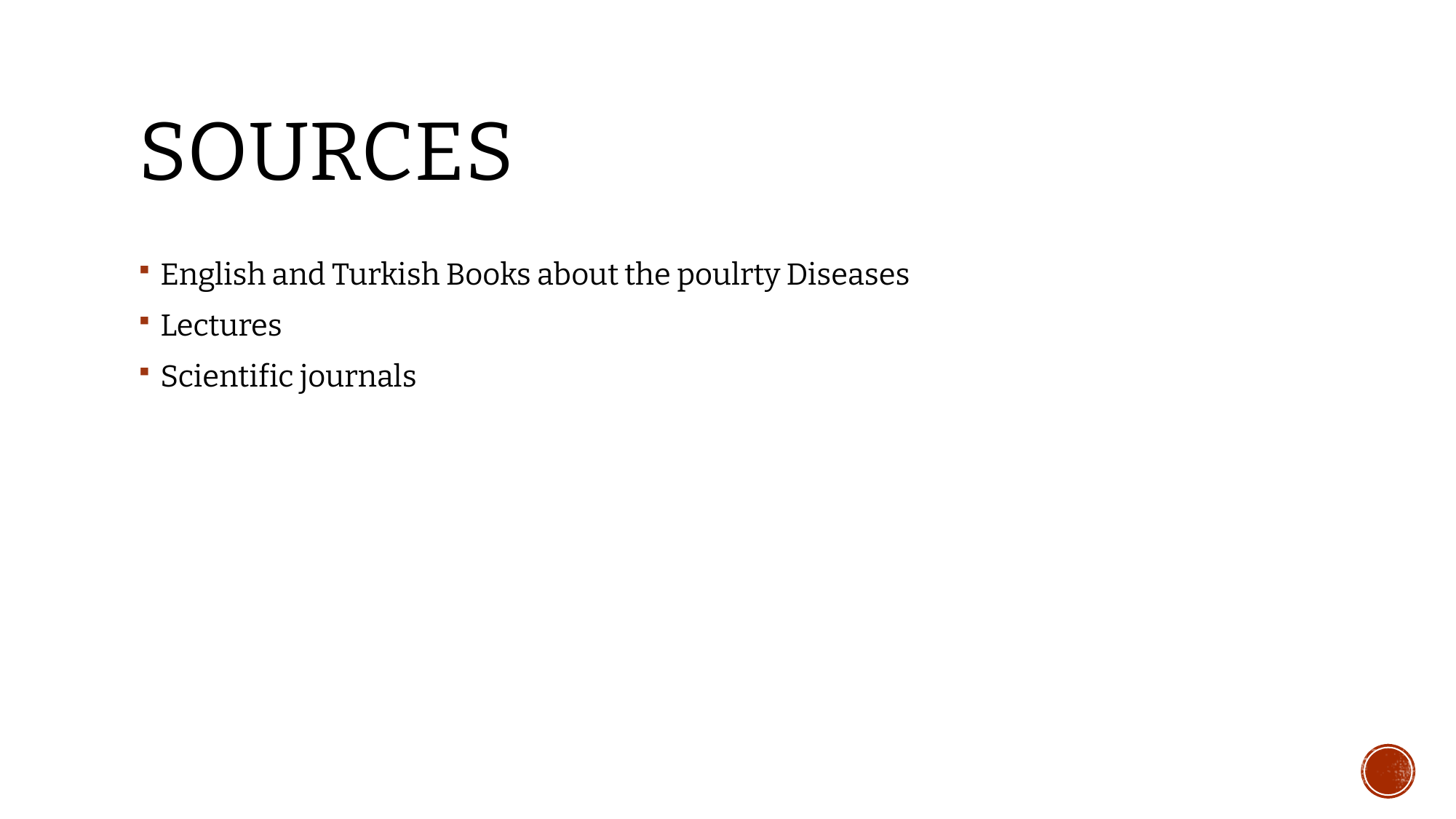

# sources
English and Turkish Books about the poulrty Diseases
Lectures
Scientific journals